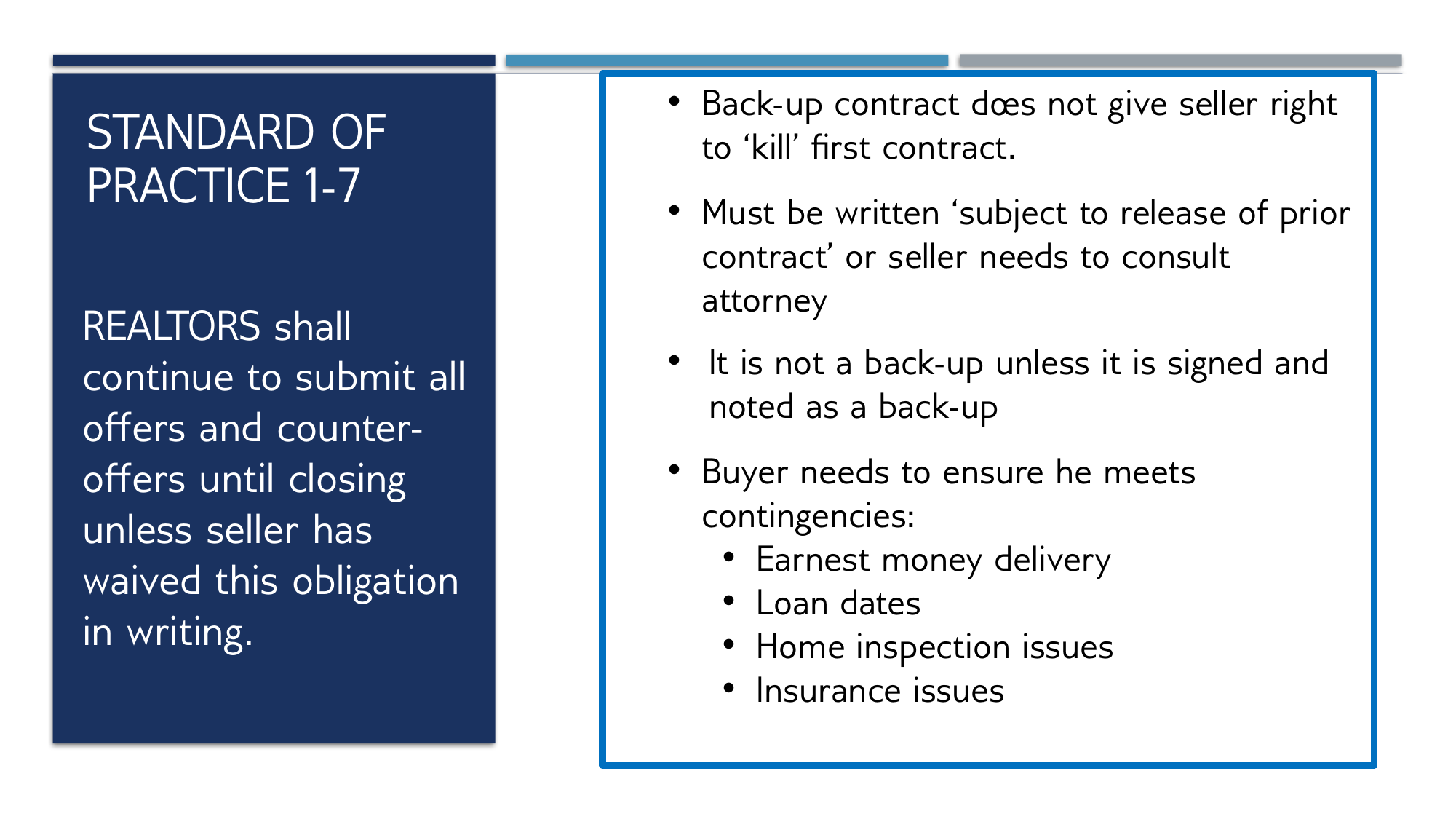

Back-up contract does not give seller right to ‘kill’ first contract.

Must be written ‘subject to release of prior contract’ or seller needs to consult attorney

It is not a back-up unless it is signed and noted as a back-up

Buyer needs to ensure he meets contingencies:
Earnest money delivery
Loan dates
Home inspection issues
Insurance issues

# Standard of Practice 1-7
REALTORS shall continue to submit all offers and counter-offers until closing unless seller has waived this obligation in writing.